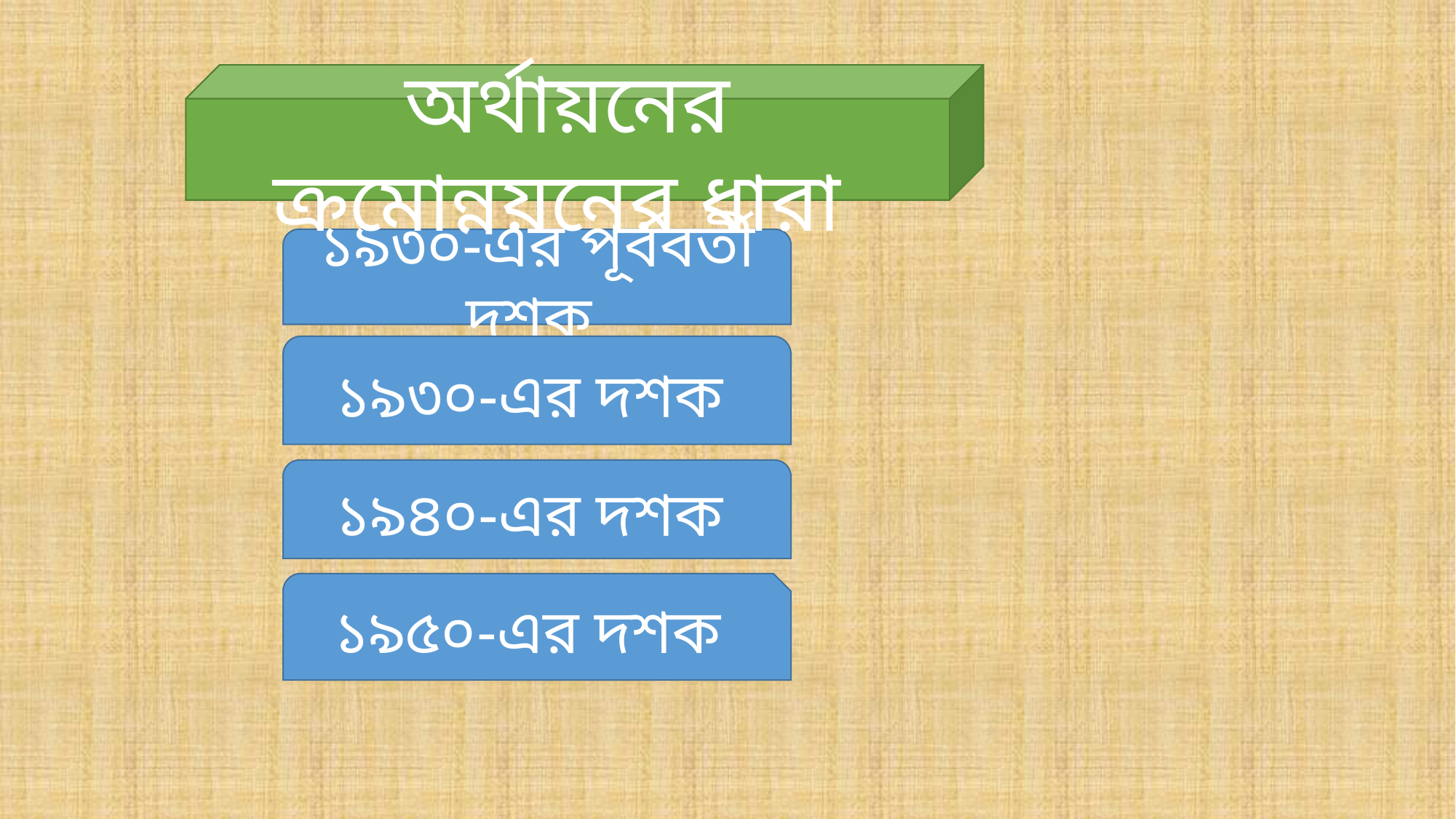

অর্থায়নের ক্রমোন্নয়নের ধারা
১৯৩০-এর পূর্ববর্তী দশক
১৯৩০-এর দশক
১৯৪০-এর দশক
১৯৫০-এর দশক